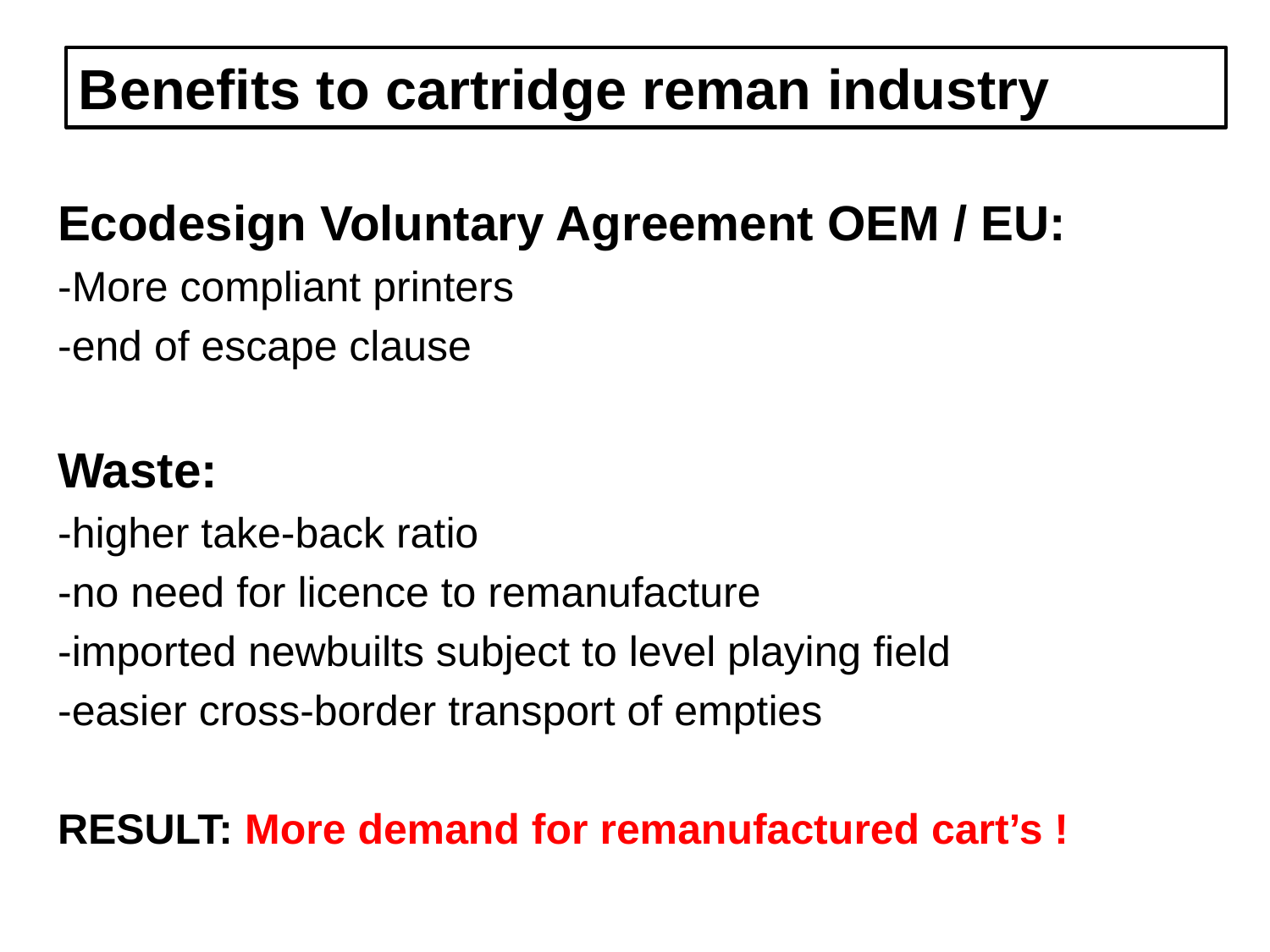

Benefits to cartridge reman industry

Ecodesign Voluntary Agreement OEM / EU:
-More compliant printers
-end of escape clause

Waste:
-higher take-back ratio
-no need for licence to remanufacture
-imported newbuilts subject to level playing field
-easier cross-border transport of empties

RESULT: More demand for remanufactured cart’s !